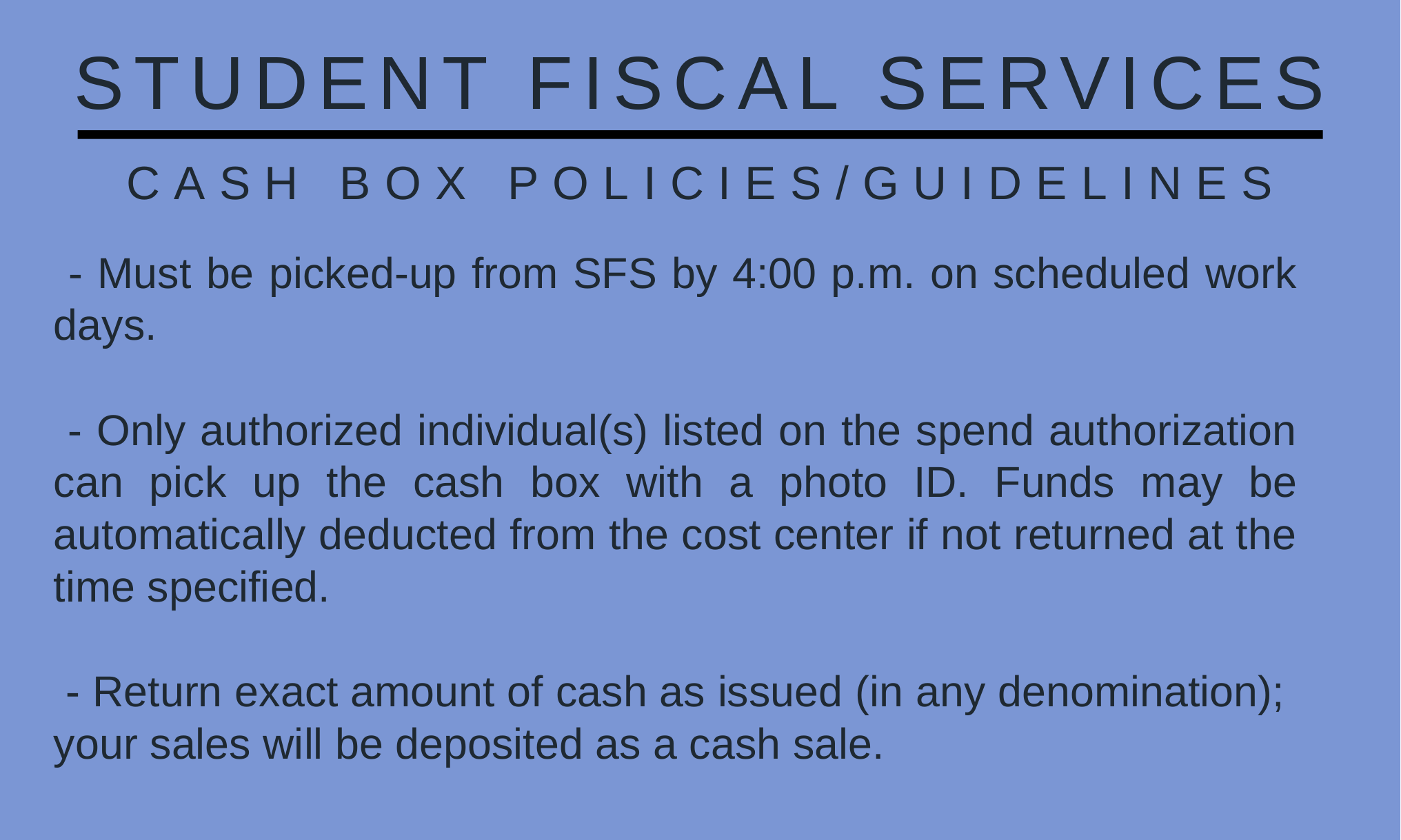

STUDENT FISCAL SERVICES

CASH BOX POLICIES/GUIDELINES
 - Must be picked-up from SFS by 4:00 p.m. on scheduled work days.

 - Only authorized individual(s) listed on the spend authorization can pick up the cash box with a photo ID. Funds may be automatically deducted from the cost center if not returned at the time specified.

 - Return exact amount of cash as issued (in any denomination);  your sales will be deposited as a cash sale.